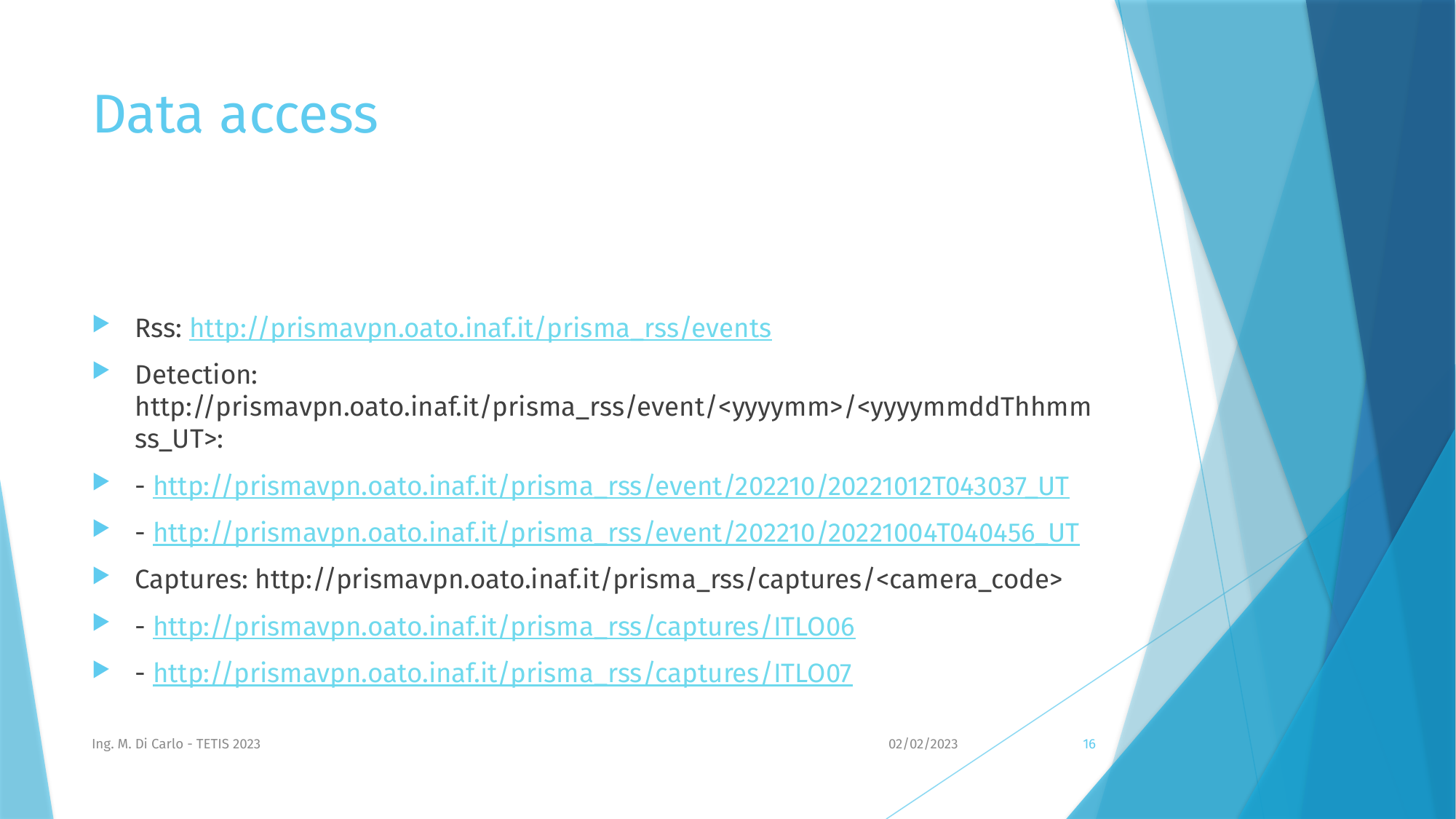

# Data access

Rss: http://prismavpn.oato.inaf.it/prisma_rss/events
Detection: http://prismavpn.oato.inaf.it/prisma_rss/event/<yyyymm>/<yyyymmddThhmmss_UT>:
- http://prismavpn.oato.inaf.it/prisma_rss/event/202210/20221012T043037_UT
- http://prismavpn.oato.inaf.it/prisma_rss/event/202210/20221004T040456_UT
Captures: http://prismavpn.oato.inaf.it/prisma_rss/captures/<camera_code>
- http://prismavpn.oato.inaf.it/prisma_rss/captures/ITLO06
- http://prismavpn.oato.inaf.it/prisma_rss/captures/ITLO07
Ing. M. Di Carlo - TETIS 2023
02/02/2023
16